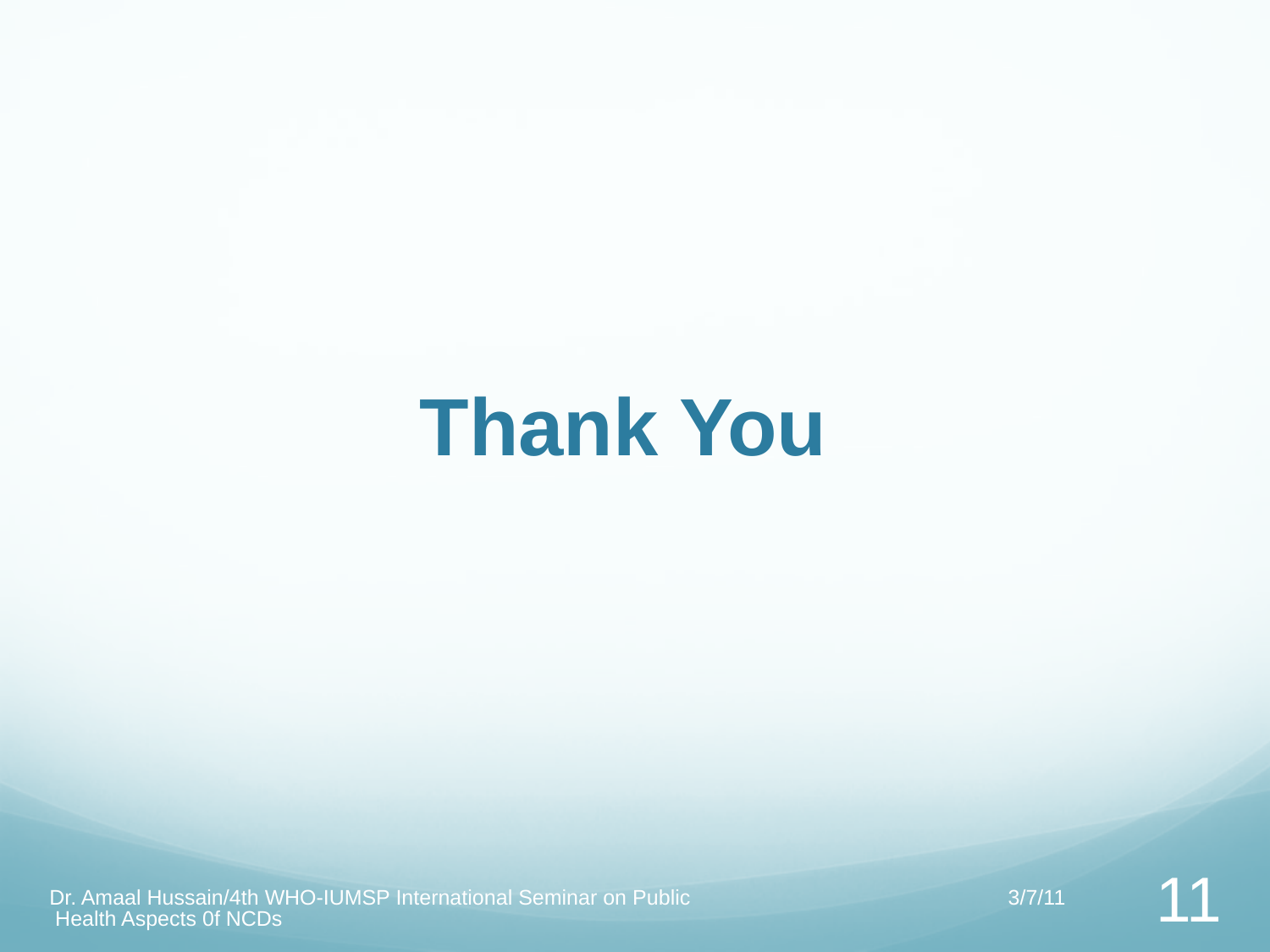

# Thank You
Dr. Amaal Hussain/4th WHO-IUMSP International Seminar on Public Health Aspects 0f NCDs
3/7/11
11